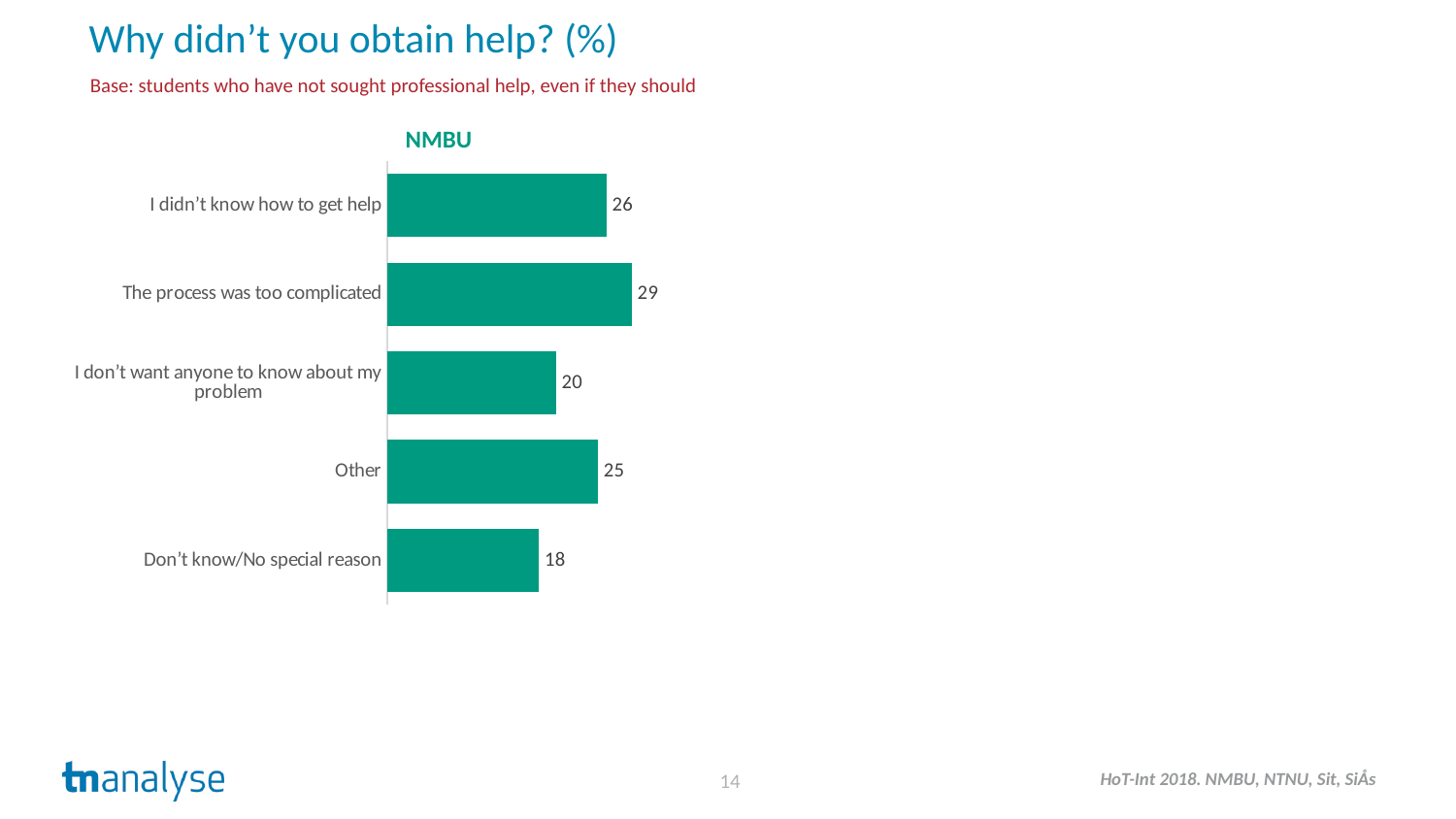

Why didn’t you obtain help? (%)
Base: students who have not sought professional help, even if they should
NMBU

### Chart

| Category | Serie 1 |
|---|---|
| I didn’t know how to get help | 26.0 |
| The process was too complicated | 29.0 |
| I don’t want anyone to know about my problem | 20.0 |
| Other | 25.0 |
| Don’t know/No special reason | 18.0 |
14